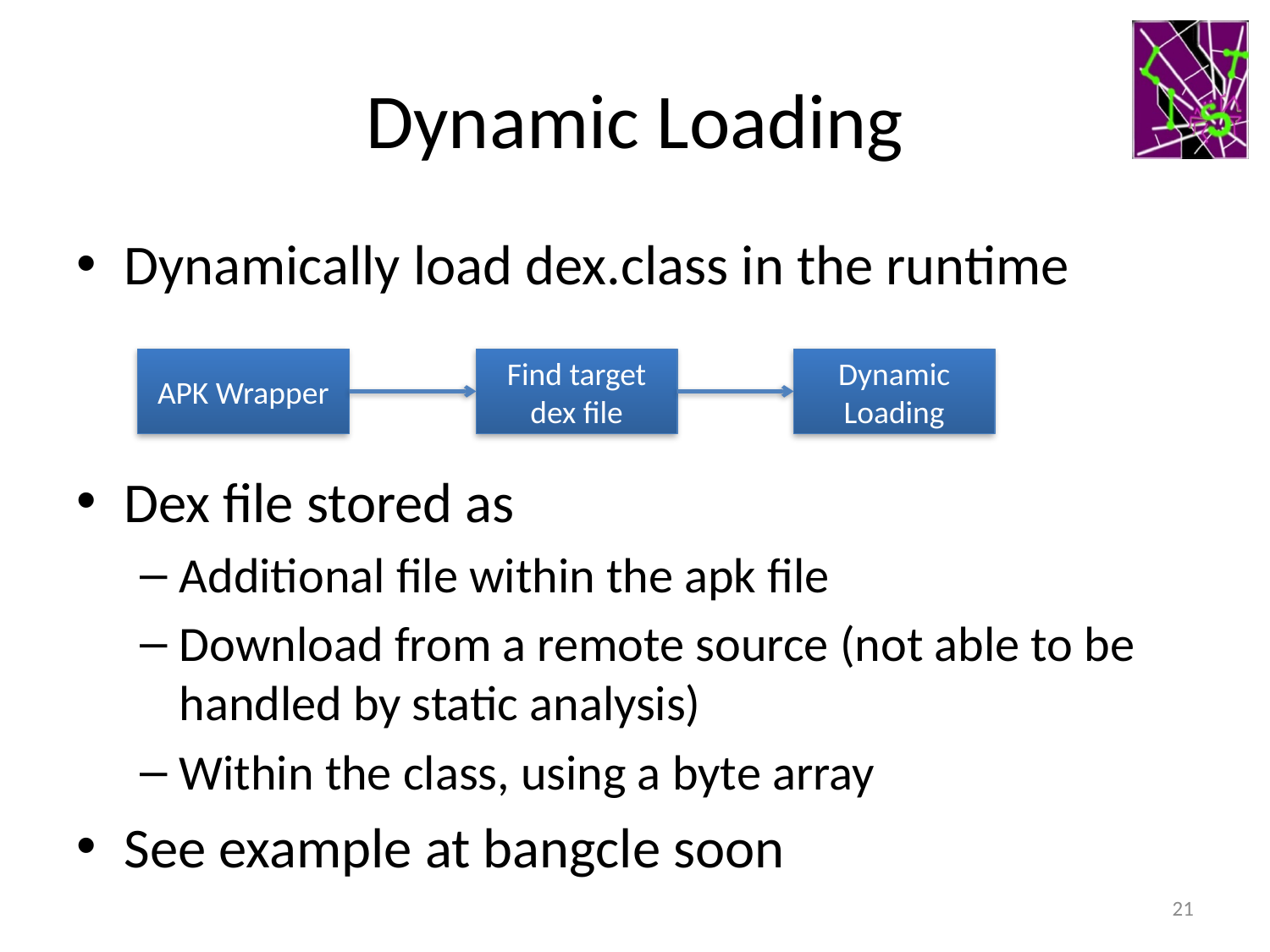

# Dynamic Loading
Dynamically load dex.class in the runtime

Dex file stored as
Additional file within the apk file
Download from a remote source (not able to be handled by static analysis)
Within the class, using a byte array
See example at bangcle soon

APK Wrapper
Find target dex file
Dynamic Loading
21